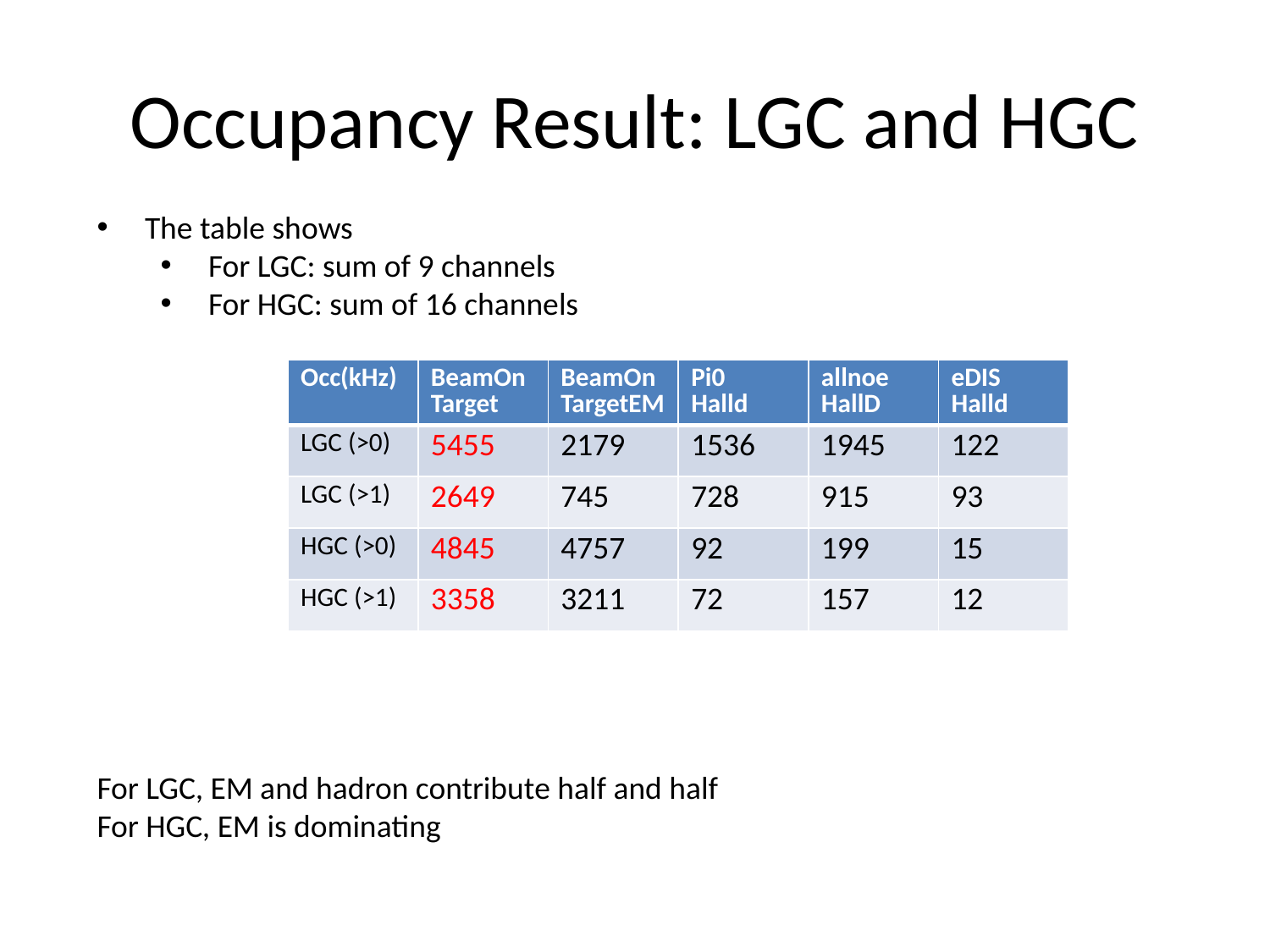

# Occupancy Result: LGC and HGC
The table shows
For LGC: sum of 9 channels
For HGC: sum of 16 channels
| Occ(kHz) | BeamOnTarget | BeamOnTargetEM | Pi0 Halld | allnoe HallD | eDIS Halld |
| --- | --- | --- | --- | --- | --- |
| LGC (>0) | 5455 | 2179 | 1536 | 1945 | 122 |
| LGC (>1) | 2649 | 745 | 728 | 915 | 93 |
| HGC (>0) | 4845 | 4757 | 92 | 199 | 15 |
| HGC (>1) | 3358 | 3211 | 72 | 157 | 12 |
For LGC, EM and hadron contribute half and half
For HGC, EM is dominating